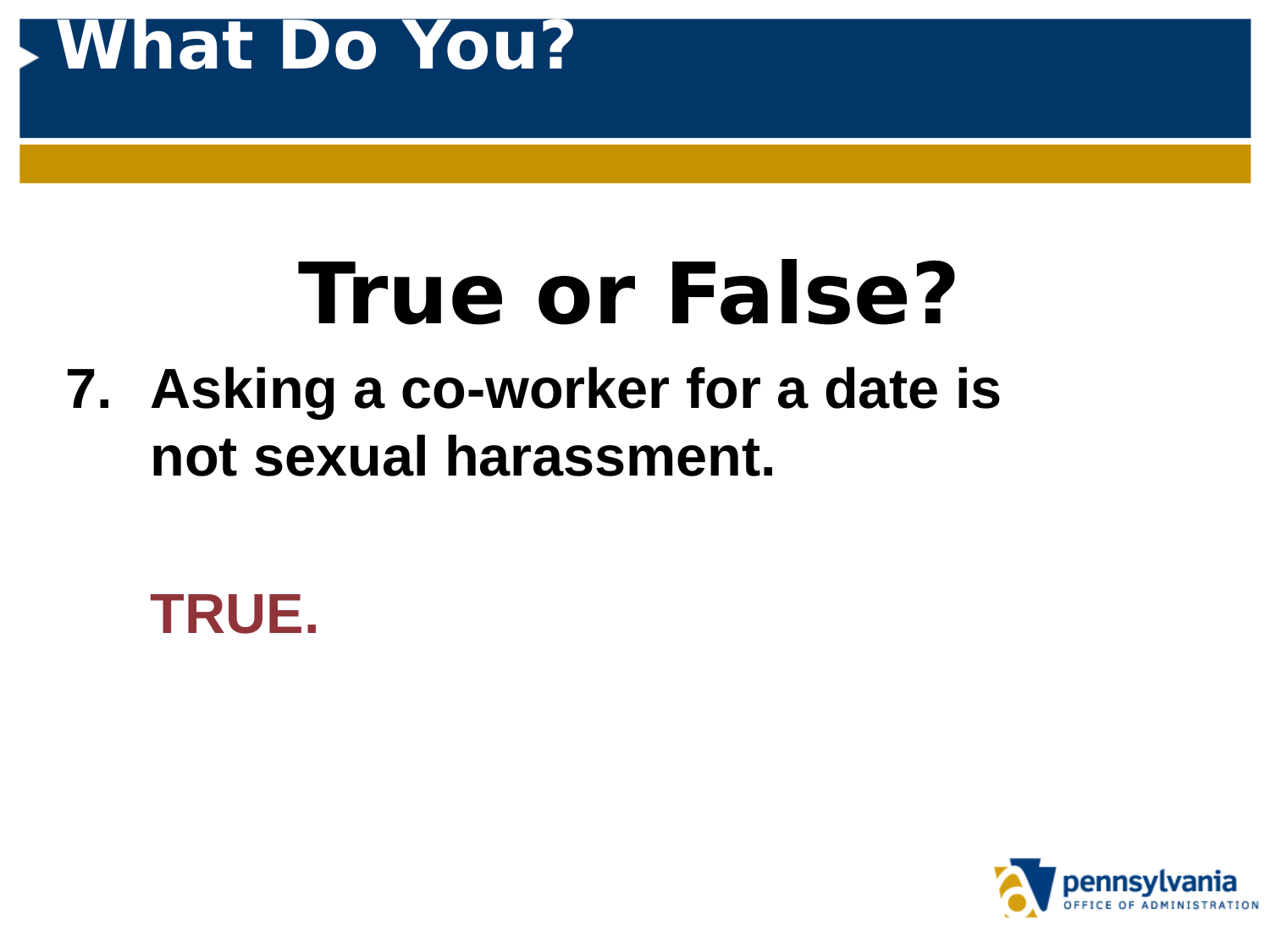

# What Do You?
True or False?
Asking a co-worker for a date is       not sexual harassment.

	TRUE.